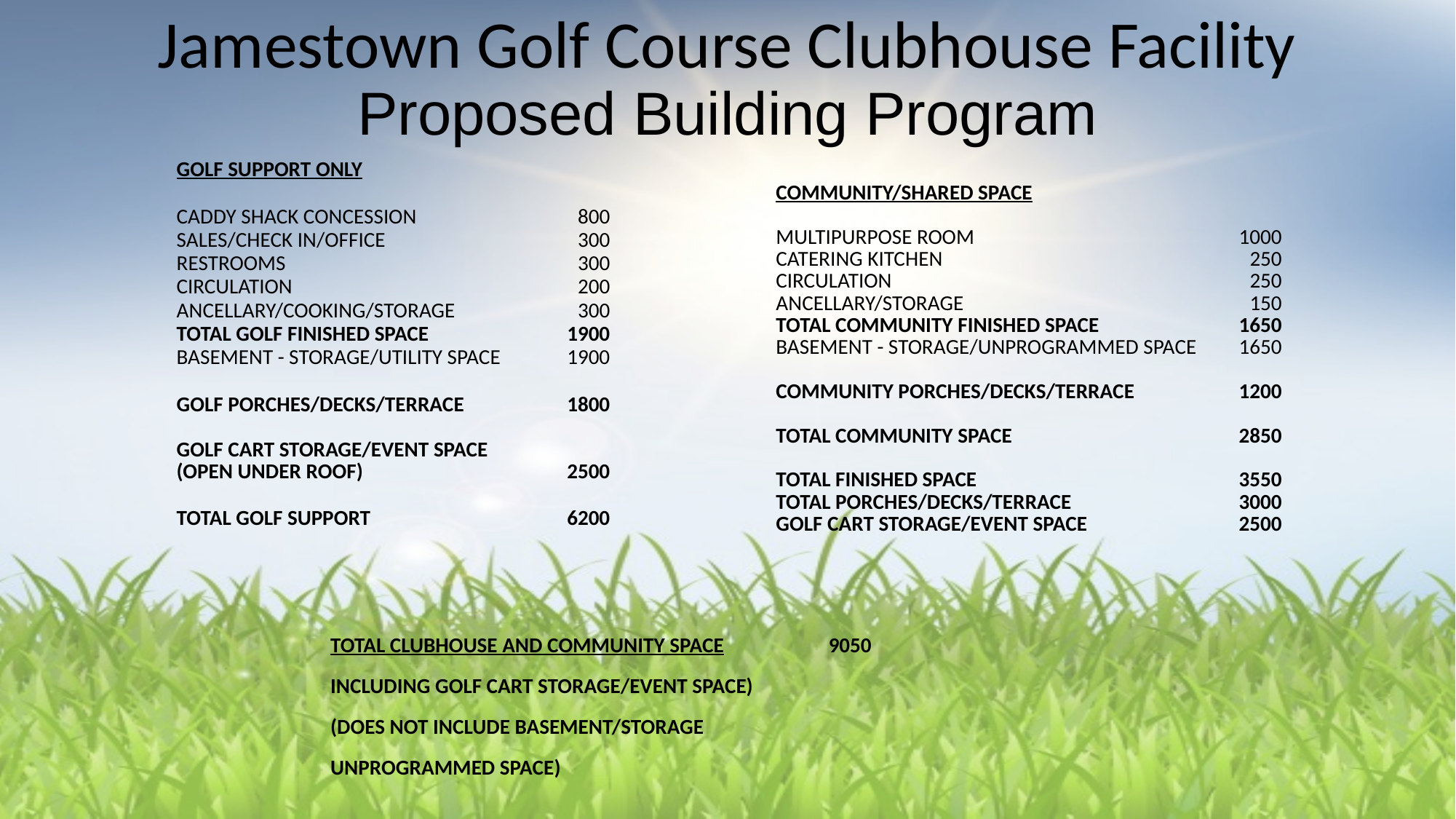

# Jamestown Golf Course Clubhouse Facility Proposed Building Program
| GOLF SUPPORT ONLY |  |
| --- | --- |
|  |  |
| CADDY SHACK CONCESSION | 800 |
| SALES/CHECK IN/OFFICE | 300 |
| RESTROOMS | 300 |
| CIRCULATION | 200 |
| ANCELLARY/COOKING/STORAGE | 300 |
| TOTAL GOLF FINISHED SPACE | 1900 |
| BASEMENT - STORAGE/UTILITY SPACE | 1900 |
|  |  |
| GOLF PORCHES/DECKS/TERRACE | 1800 |
|  |  |
| GOLF CART STORAGE/EVENT SPACE (OPEN UNDER ROOF) | 2500 |
|  |  |
| TOTAL GOLF SUPPORT | 6200 |
|  |  |
|  |  |
| COMMUNITY/SHARED SPACE |  |
| --- | --- |
|  |  |
| MULTIPURPOSE ROOM | 1000 |
| CATERING KITCHEN | 250 |
| CIRCULATION | 250 |
| ANCELLARY/STORAGE | 150 |
| TOTAL COMMUNITY FINISHED SPACE | 1650 |
| BASEMENT - STORAGE/UNPROGRAMMED SPACE | 1650 |
|  |  |
| COMMUNITY PORCHES/DECKS/TERRACE | 1200 |
|  |  |
| TOTAL COMMUNITY SPACE | 2850 |
|  |  |
| TOTAL FINISHED SPACE | 3550 |
| TOTAL PORCHES/DECKS/TERRACE | 3000 |
| GOLF CART STORAGE/EVENT SPACE | 2500 |
| TOTAL CLUBHOUSE AND COMMUNITY SPACE | 9050 |
| --- | --- |
| INCLUDING GOLF CART STORAGE/EVENT SPACE) |  |
| (DOES NOT INCLUDE BASEMENT/STORAGE |  |
| UNPROGRAMMED SPACE) |  |